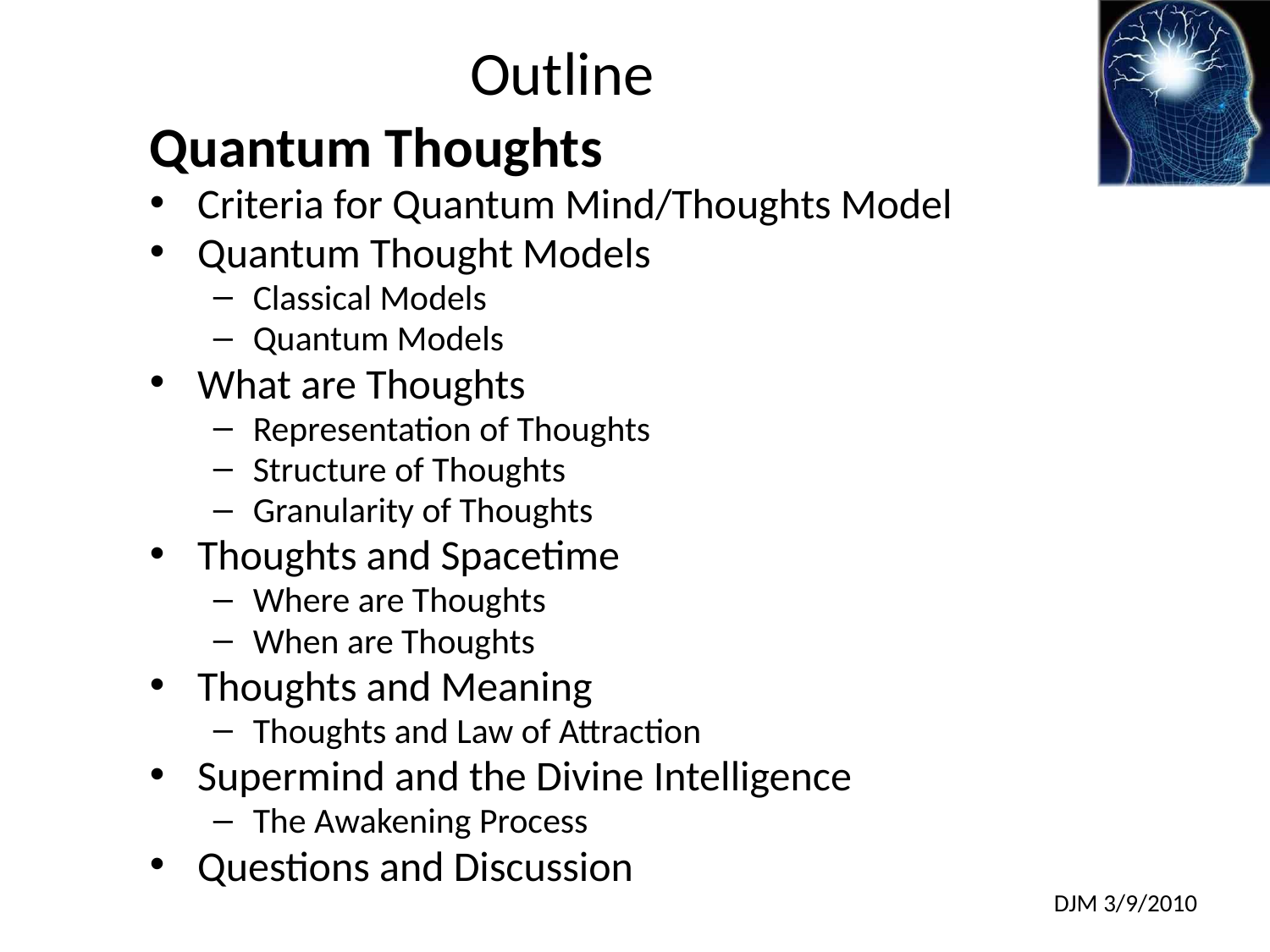

# Outline
Quantum Thoughts
Criteria for Quantum Mind/Thoughts Model
Quantum Thought Models
Classical Models
Quantum Models
What are Thoughts
Representation of Thoughts
Structure of Thoughts
Granularity of Thoughts
Thoughts and Spacetime
Where are Thoughts
When are Thoughts
Thoughts and Meaning
Thoughts and Law of Attraction
Supermind and the Divine Intelligence
The Awakening Process
Questions and Discussion